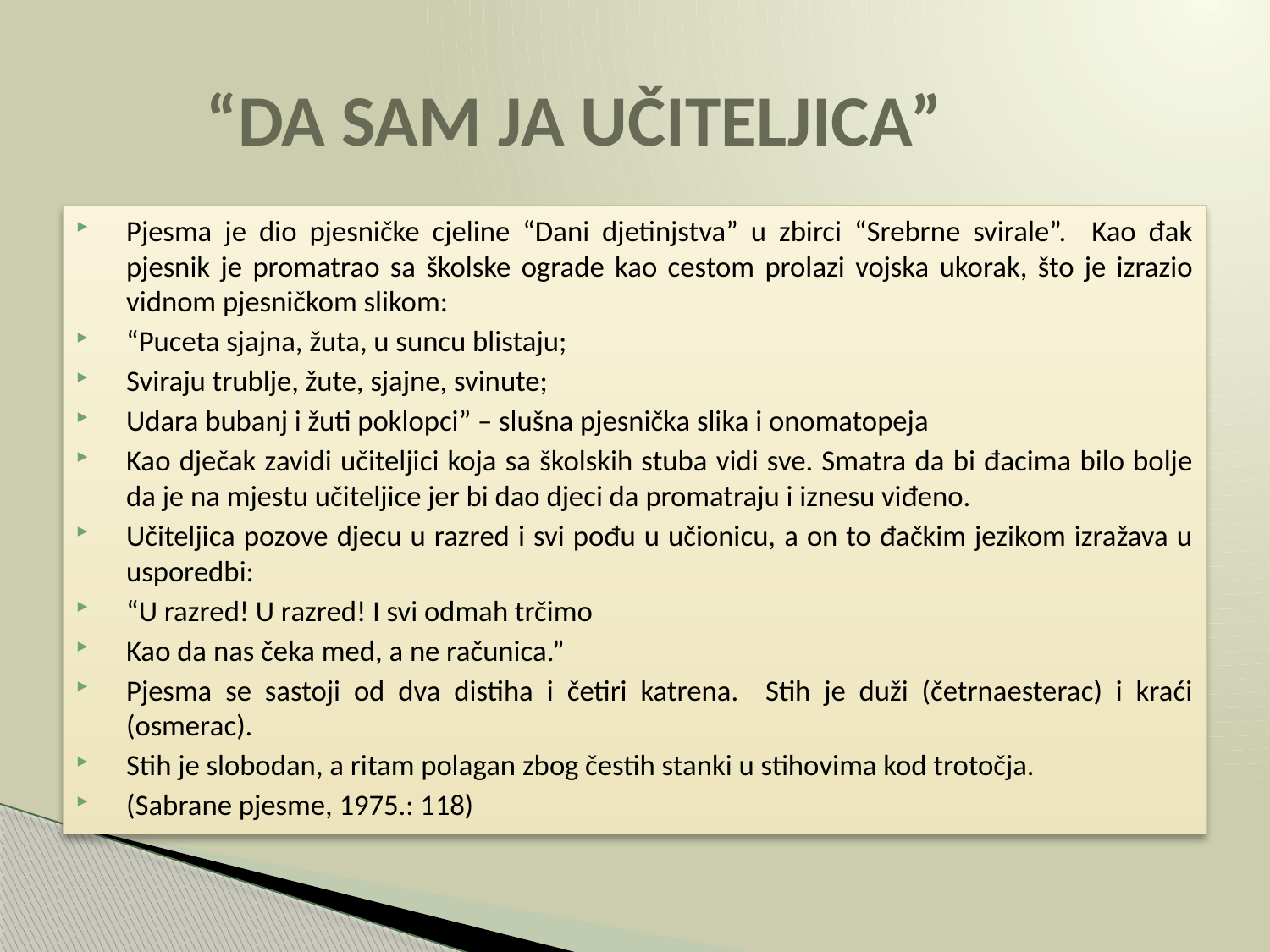

# “DA SAM JA UČITELJICA”
Pjesma je dio pjesničke cjeline “Dani djetinjstva” u zbirci “Srebrne svirale”.  Kao đak pjesnik je promatrao sa školske ograde kao cestom prolazi vojska ukorak, što je izrazio vidnom pjesničkom slikom:
“Puceta sjajna, žuta, u suncu blistaju;
Sviraju trublje, žute, sjajne, svinute;
Udara bubanj i žuti poklopci” – slušna pjesnička slika i onomatopeja
Kao dječak zavidi učiteljici koja sa školskih stuba vidi sve. Smatra da bi đacima bilo bolje da je na mjestu učiteljice jer bi dao djeci da promatraju i iznesu viđeno.
Učiteljica pozove djecu u razred i svi pođu u učionicu, a on to đačkim jezikom izražava u usporedbi:
“U razred! U razred! I svi odmah trčimo
Kao da nas čeka med, a ne računica.”
Pjesma se sastoji od dva distiha i četiri katrena.  Stih je duži (četrnaesterac) i kraći (osmerac).
Stih je slobodan, a ritam polagan zbog čestih stanki u stihovima kod trotočja.
(Sabrane pjesme, 1975.: 118)